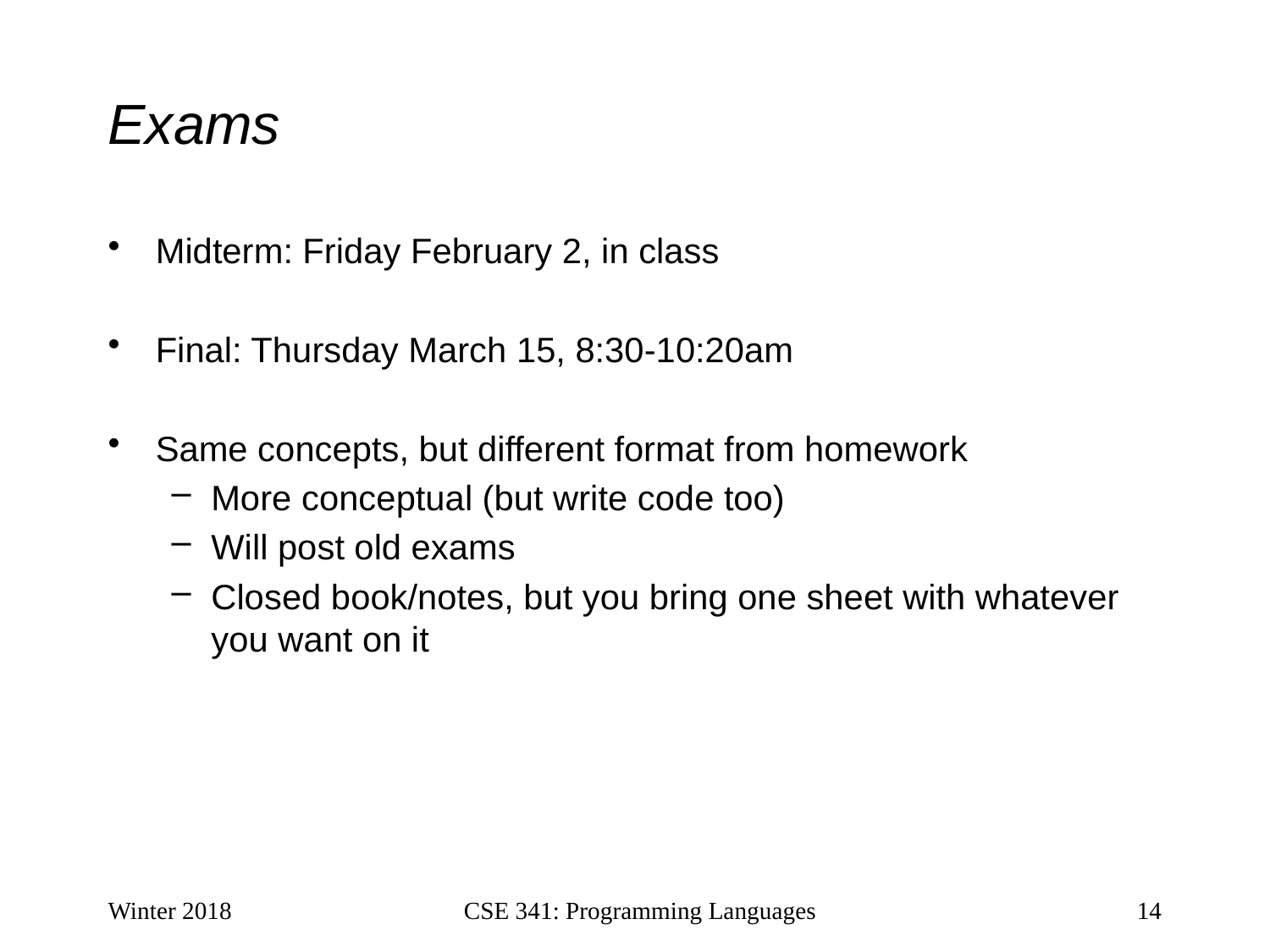

# Exams
Midterm: Friday February 2, in class

Final: Thursday March 15, 8:30-10:20am

Same concepts, but different format from homework
More conceptual (but write code too)
Will post old exams
Closed book/notes, but you bring one sheet with whatever you want on it
Winter 2018
CSE 341: Programming Languages
14